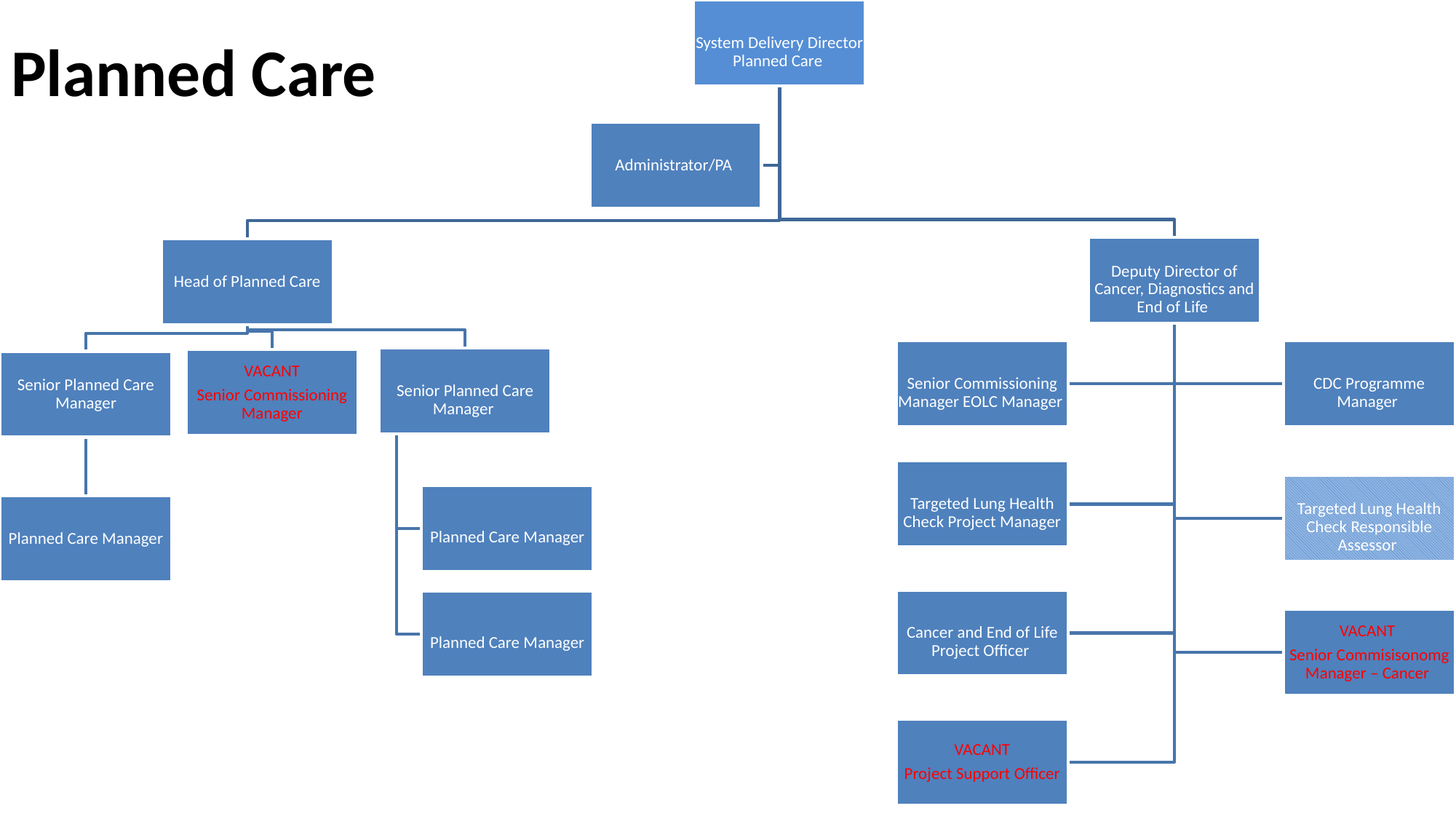

System Delivery Director Planned Care
Head of Planned Care
Senior Planned Care Manager
Planned Care Manager
Senior Planned Care Manager
Planned Care Manager
Planned Care Manager
VACANT
Senior Commissioning Manager
Deputy Director of Cancer, Diagnostics and End of Life
Senior Commissioning Manager EOLC Manager
CDC Programme Manager
Targeted Lung Health Check Project Manager
Targeted Lung Health Check Responsible Assessor
Cancer and End of Life Project Officer
VACANT
Senior Commisisonomg Manager – Cancer
VACANT
Project Support Officer
Administrator/PA
# Planned Care